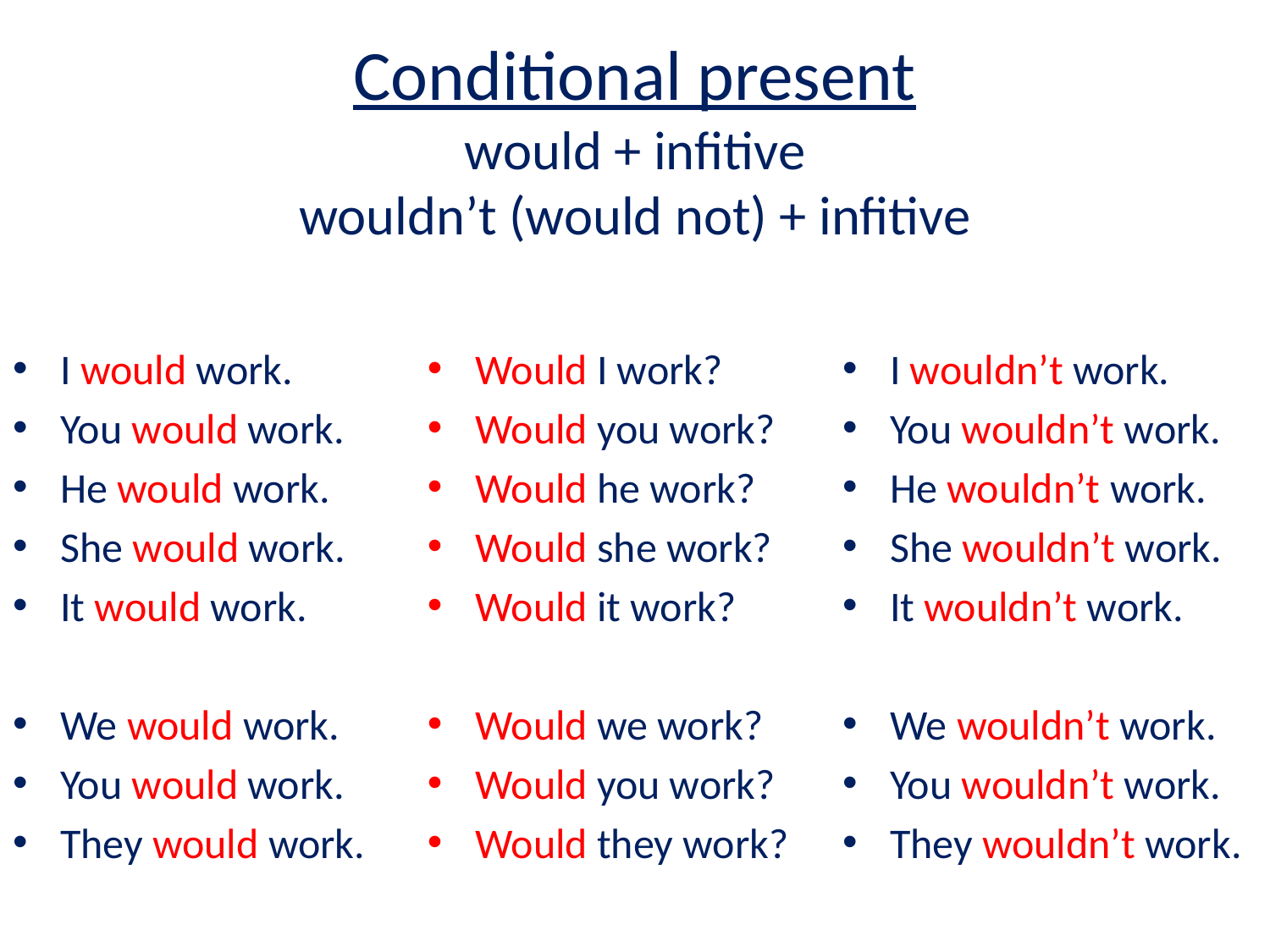

# Conditional present would + infitive wouldn’t (would not) + infitive
I would work.
You would work.
He would work.
She would work.
It would work.

We would work.
You would work.
They would work.

Would I work?
Would you work?
Would he work?
Would she work?
Would it work?

Would we work?
Would you work?
Would they work?

I wouldn’t work.
You wouldn’t work.
He wouldn’t work.
She wouldn’t work.
It wouldn’t work.

We wouldn’t work.
You wouldn’t work.
They wouldn’t work.